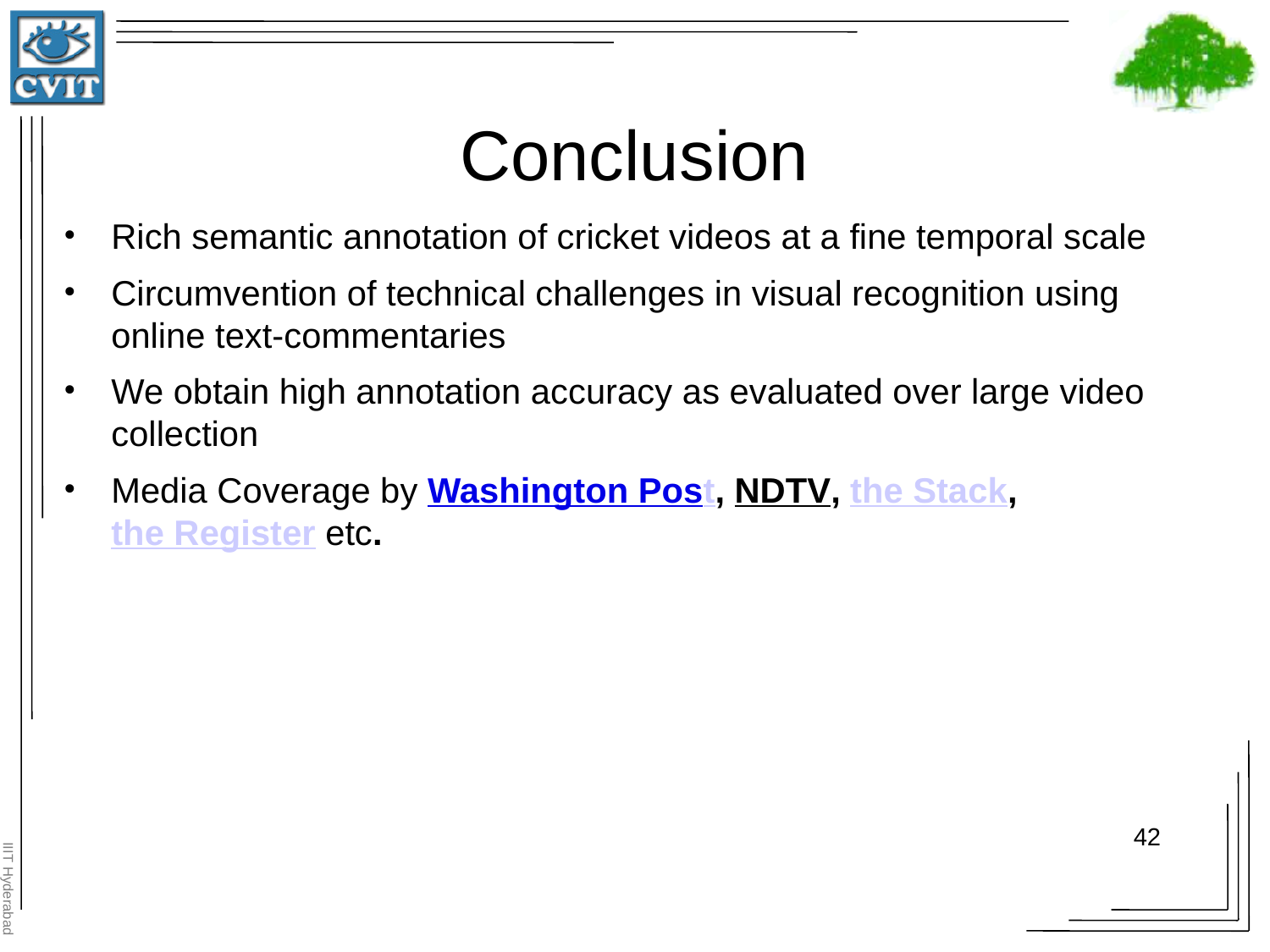

42
# Conclusion
Rich semantic annotation of cricket videos at a fine temporal scale
Circumvention of technical challenges in visual recognition using online text-commentaries
We obtain high annotation accuracy as evaluated over large video collection
Media Coverage by Washington Post, NDTV, the Stack, the Register etc.